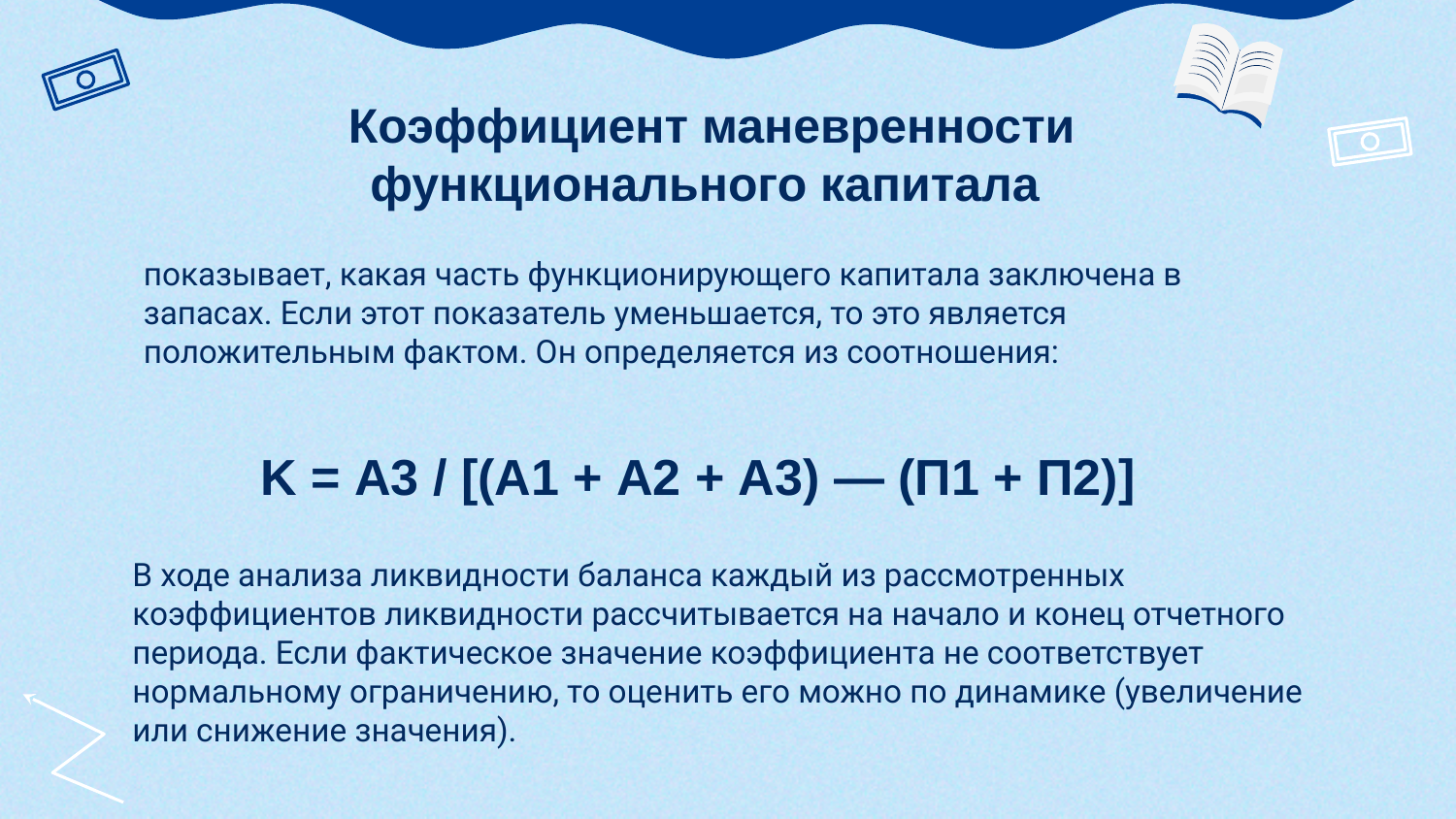

Коэффициент маневренности функционального капитала

показывает, какая часть функционирующего капитала заключена в запасах. Если этот показатель уменьшается, то это является положительным фактом. Он определяется из соотношения:
K = А3 / [(А1 + А2 + А3) — (П1 + П2)]
$
В ходе анализа ликвидности баланса каждый из рассмотренных коэффициентов ликвидности рассчитывается на начало и конец отчетного периода. Если фактическое значение коэффициента не соответствует нормальному ограничению, то оценить его можно по динамике (увеличение или снижение значения).